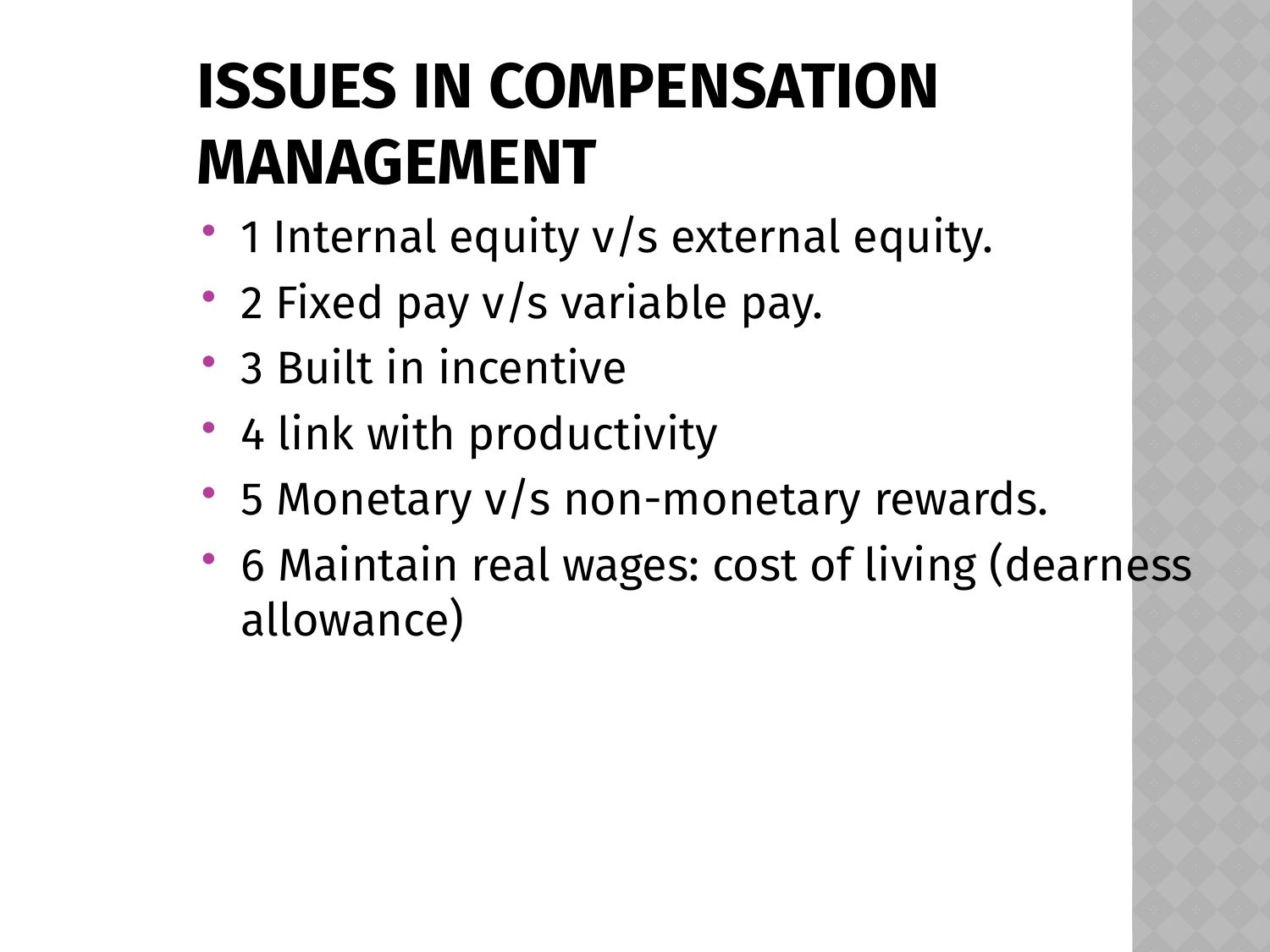

Issues in compensation management
1 Internal equity v/s external equity.
2 Fixed pay v/s variable pay.
3 Built in incentive
4 link with productivity
5 Monetary v/s non-monetary rewards.
6 Maintain real wages: cost of living (dearness allowance)